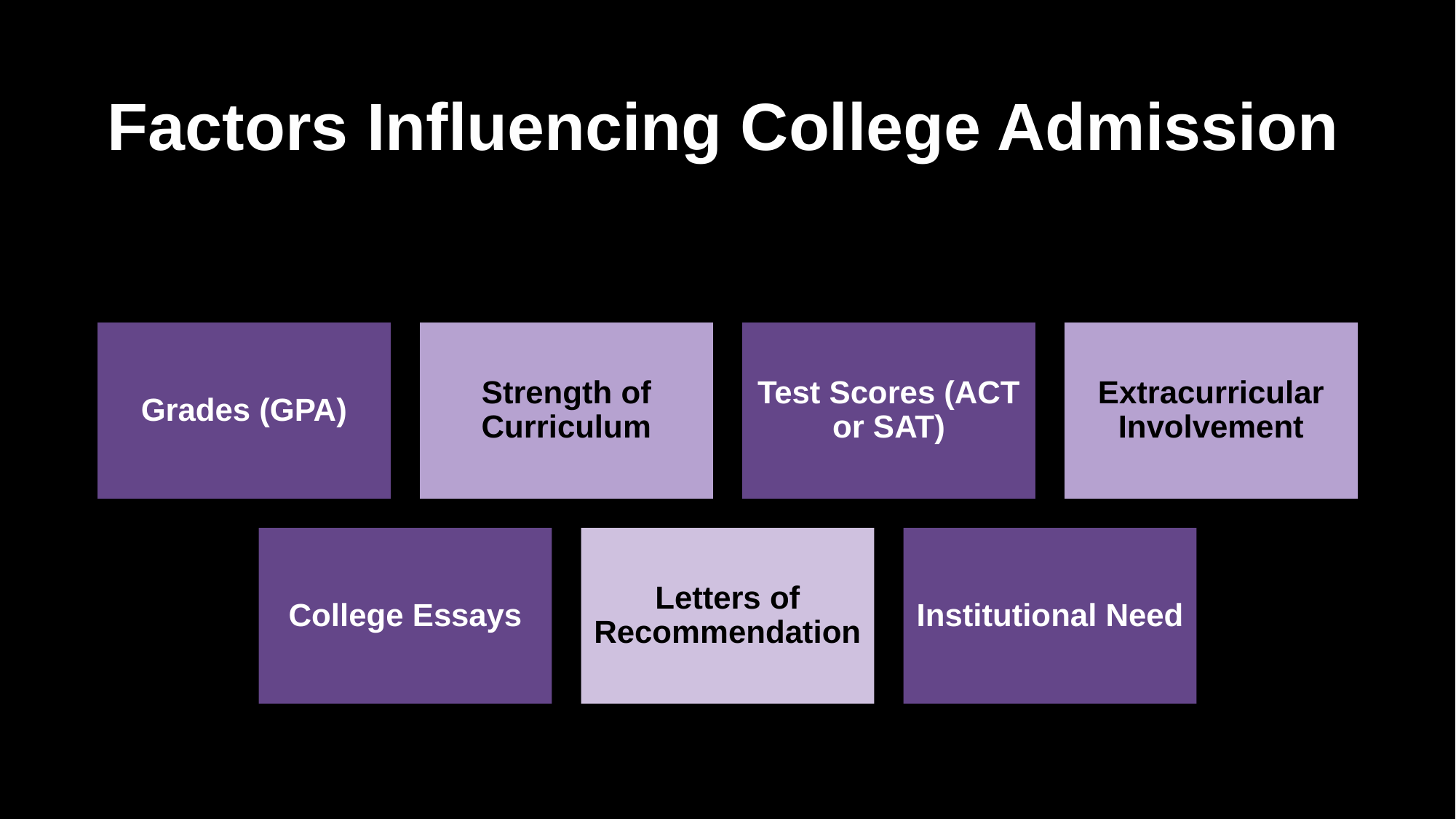

# Factors Influencing College Admission
Grades (GPA)
Strength of Curriculum
Test Scores (ACT or SAT)
Extracurricular Involvement
College Essays
Letters of Recommendation
Institutional Need